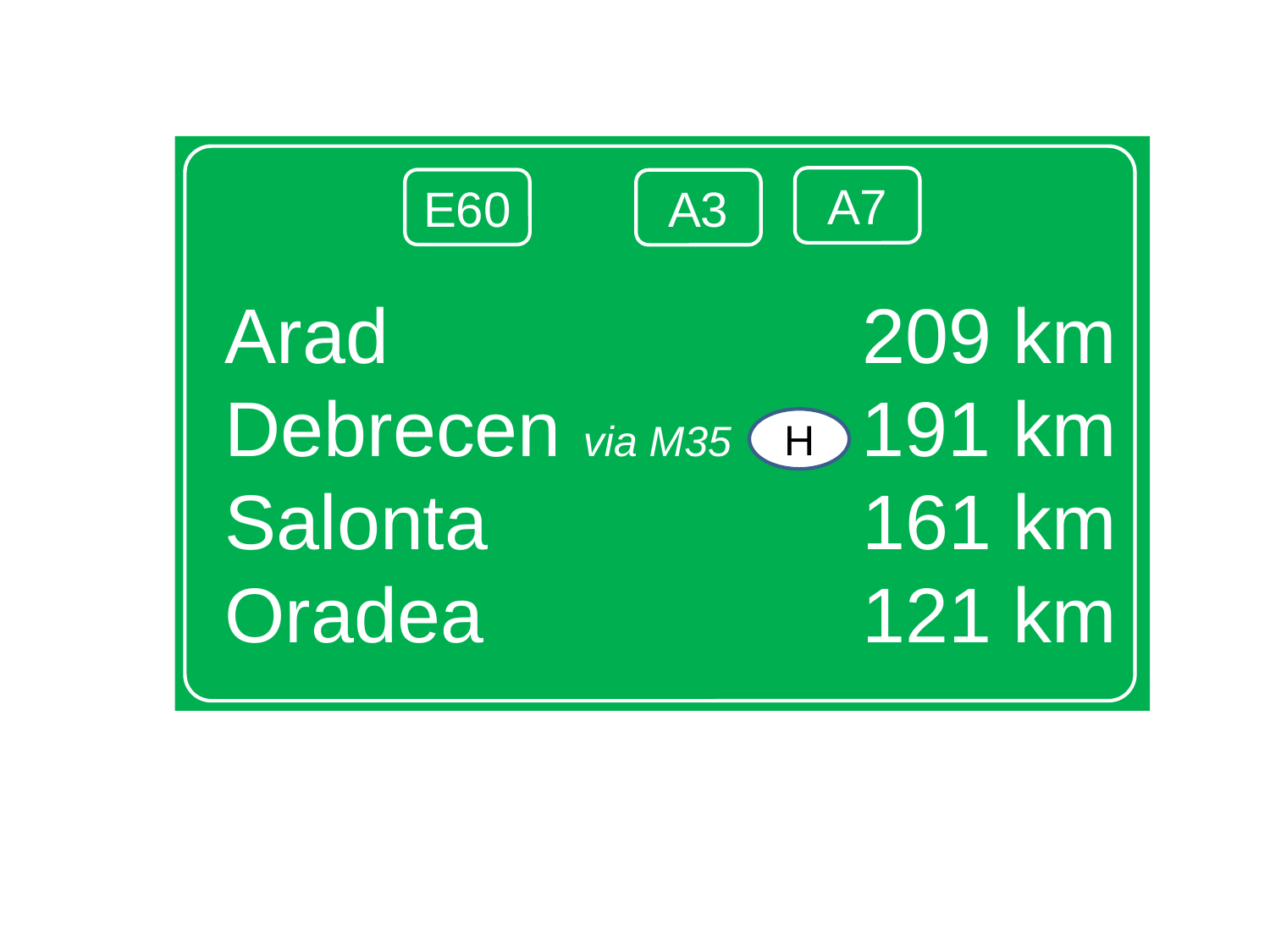

Arad			      209 km
Debrecen via M35           191 km
Salonta		      161 km
Oradea		      121 km

A7
E60
A3
H